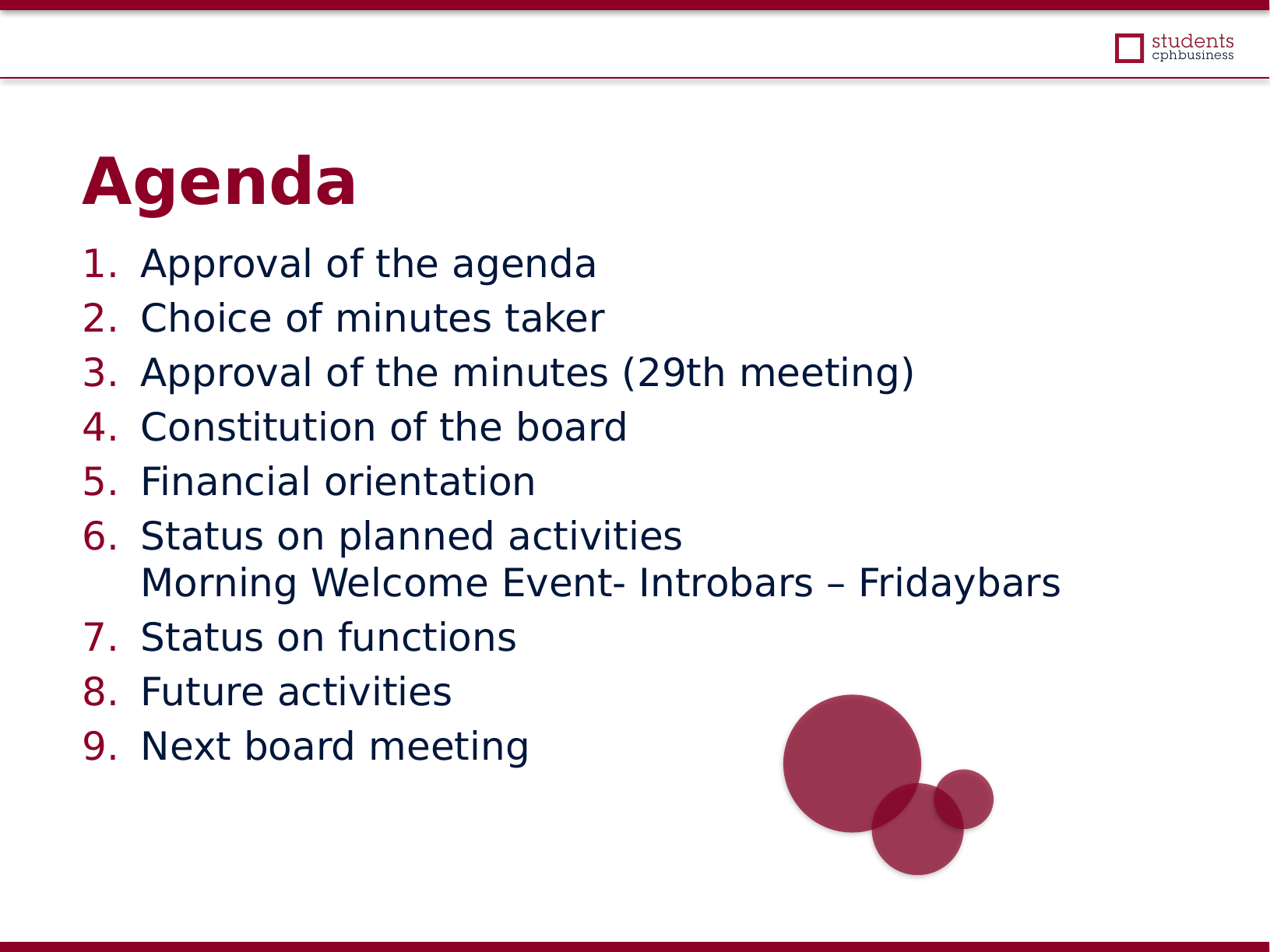

Agenda
Approval of the agenda
Choice of minutes taker
Approval of the minutes (29th meeting)
Constitution of the board
Financial orientation
Status on planned activities
Morning Welcome Event- Introbars – Fridaybars
Status on functions
Future activities
Next board meeting